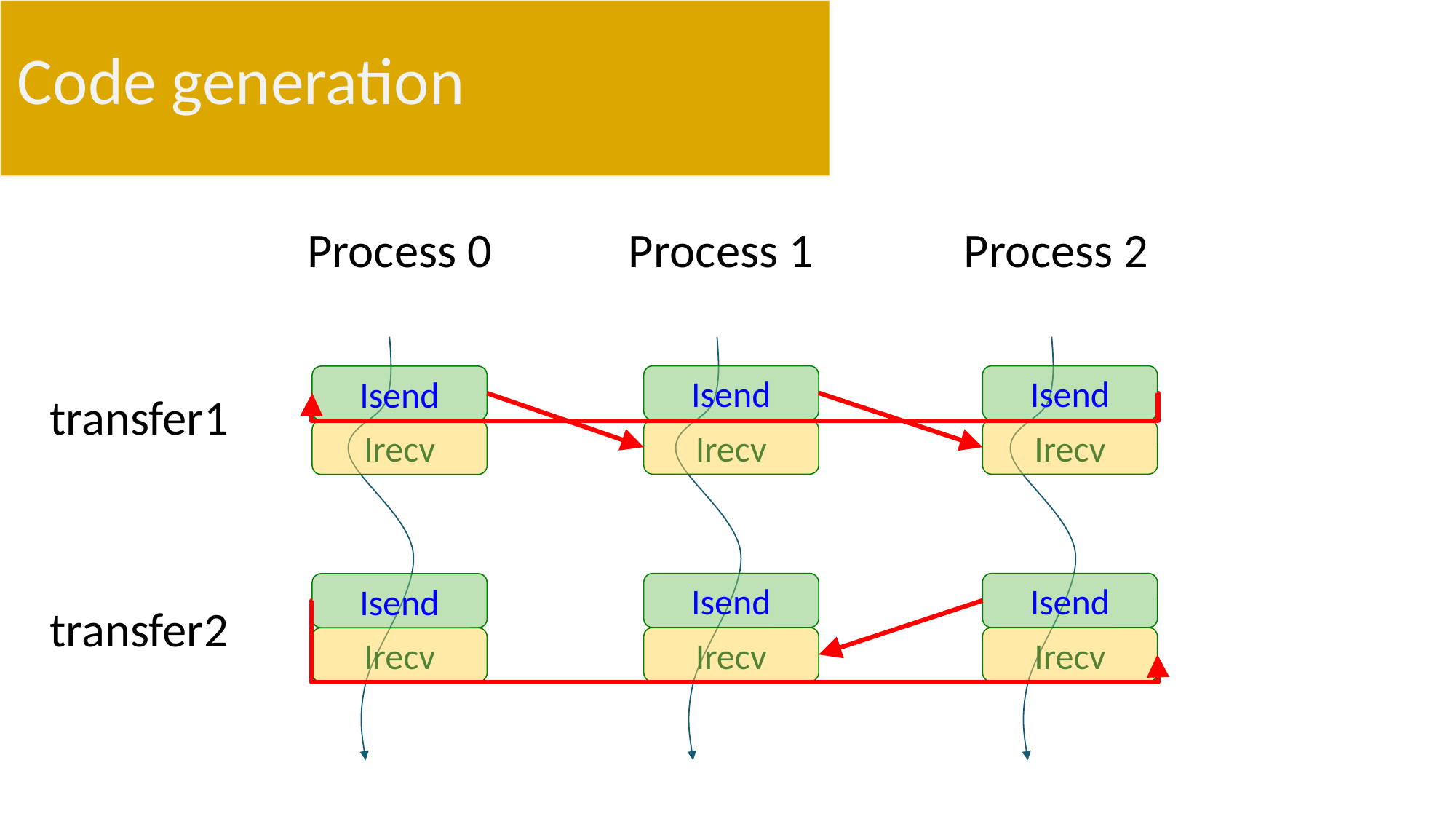

# Code generation
Process 0
Process 1
Process 2

Isend
Isend
Isend
transfer1
Irecv
Irecv
Irecv
Isend
Isend
Isend
transfer2
Irecv
Irecv
Irecv